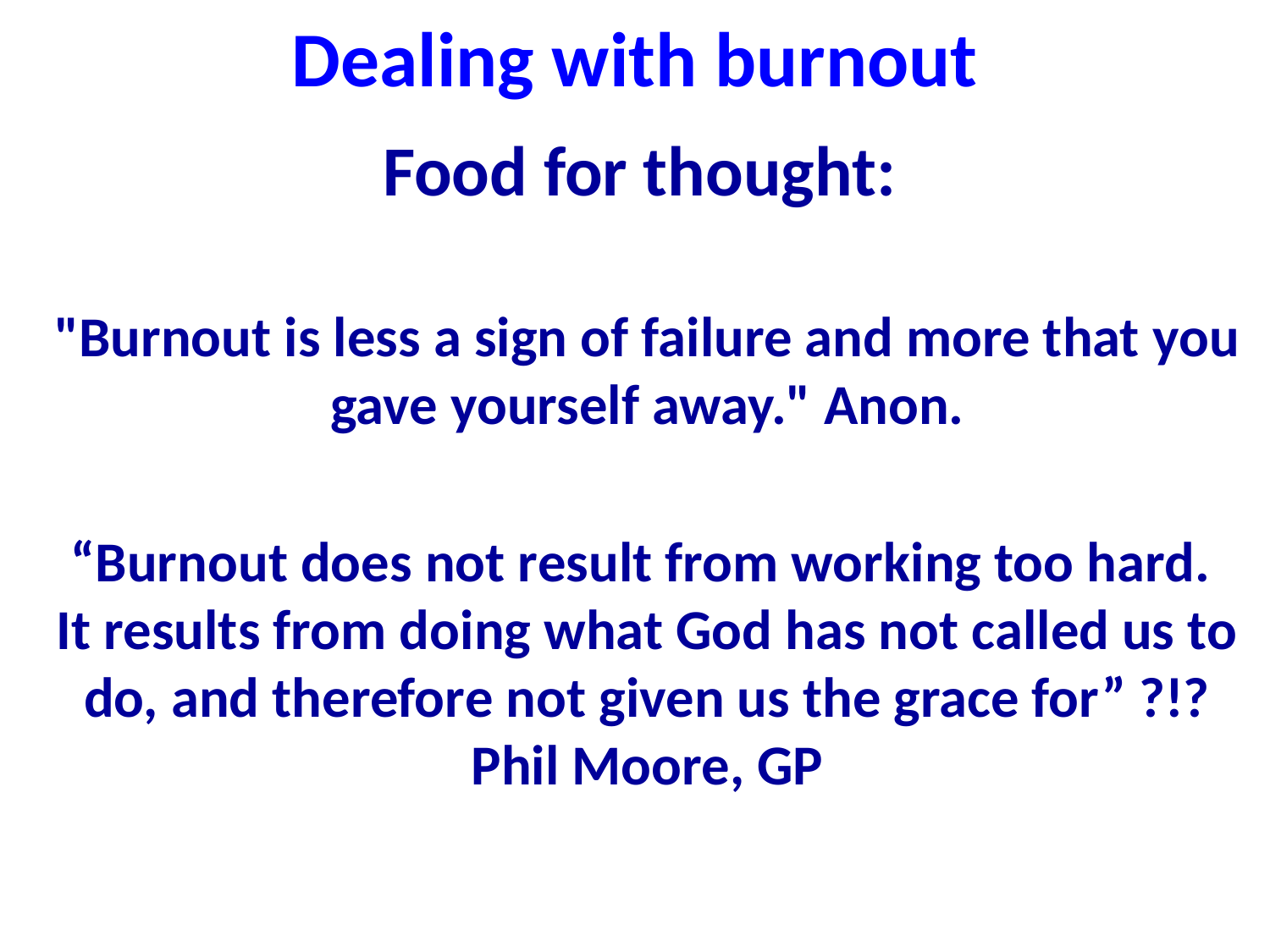

# Dealing with burnout
Food for thought:

"Burnout is less a sign of failure and more that you gave yourself away." Anon.

“Burnout does not result from working too hard.  It results from doing what God has not called us to do, and therefore not given us the grace for” ?!? Phil Moore, GP